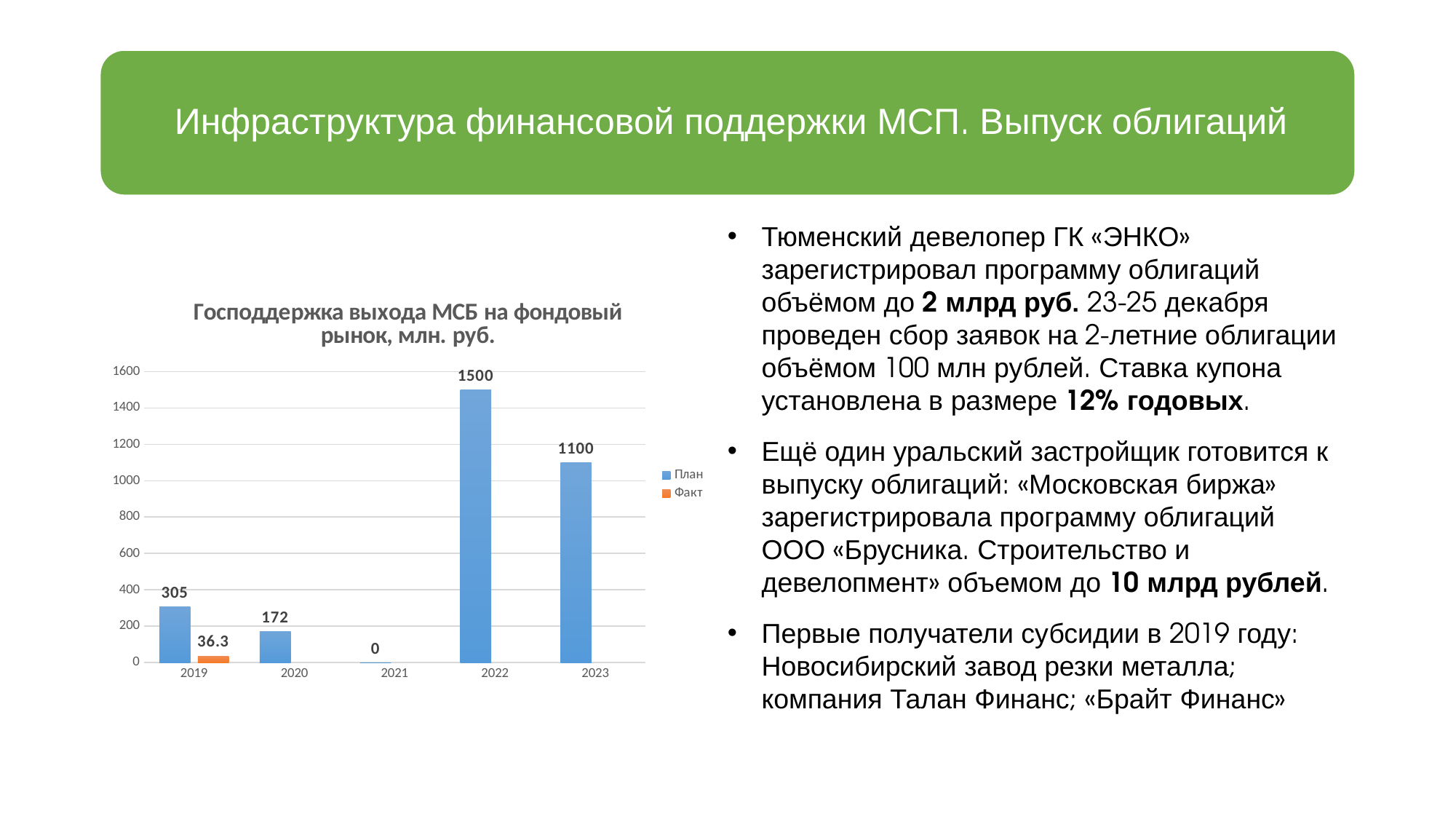

Инфраструктура финансовой поддержки МСП. Выпуск облигаций
Тюменский девелопер ГК «ЭНКО» зарегистрировал программу облигаций объёмом до 2 млрд руб. 23-25 декабря проведен сбор заявок на 2-летние облигации объёмом 100 млн рублей. Ставка купона установлена в размере 12% годовых.
Ещё один уральский застройщик готовится к выпуску облигаций: «Московская биржа» зарегистрировала программу облигаций ООО «Брусника. Строительство и девелопмент» объемом до 10 млрд рублей.
Первые получатели субсидии в 2019 году: Новосибирский завод резки металла; компания Талан Финанс; «Брайт Финанс»

### Chart: Господдержка выхода МСБ на фондовый рынок, млн. руб.

| Category | План | Факт |
|---|---|---|
| 2019 | 305.0 | 36.3 |
| 2020 | 172.0 | None |
| 2021 | 0.0 | None |
| 2022 | 1500.0 | None |
| 2023 | 1100.0 | None |